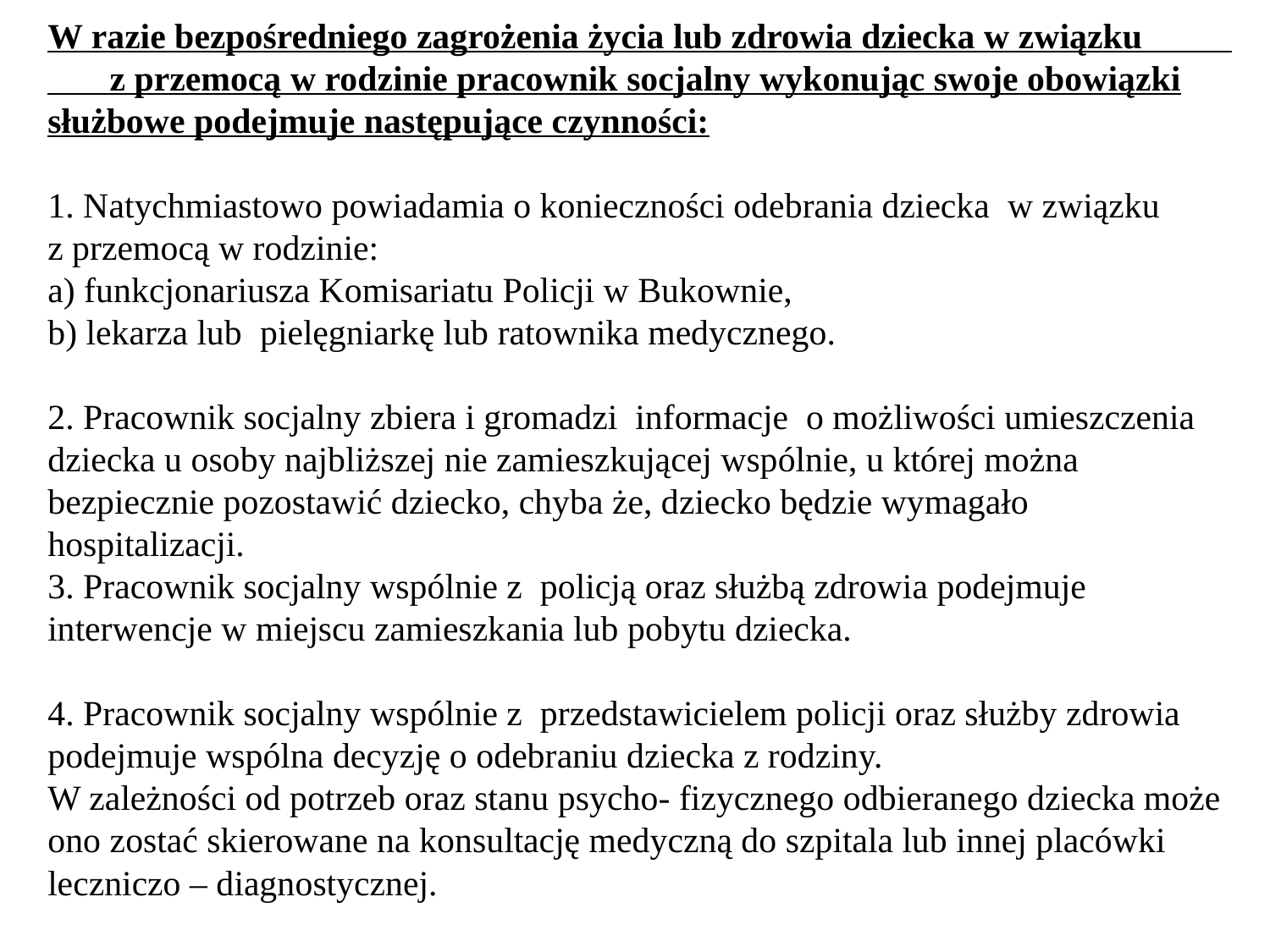

# W razie bezpośredniego zagrożenia życia lub zdrowia dziecka w związku                  z przemocą w rodzinie pracownik socjalny wykonując swoje obowiązki służbowe podejmuje następujące czynności:   1. Natychmiastowo powiadamia o konieczności odebrania dziecka  w związku z przemocą w rodzinie: a) funkcjonariusza Komisariatu Policji w Bukownie, b) lekarza lub  pielęgniarkę lub ratownika medycznego. 2. Pracownik socjalny zbiera i gromadzi  informacje  o możliwości umieszczenia dziecka u osoby najbliższej nie zamieszkującej wspólnie, u której można bezpiecznie pozostawić dziecko, chyba że, dziecko będzie wymagało hospitalizacji. 3. Pracownik socjalny wspólnie z  policją oraz służbą zdrowia podejmuje interwencje w miejscu zamieszkania lub pobytu dziecka. 4. Pracownik socjalny wspólnie z  przedstawicielem policji oraz służby zdrowia podejmuje wspólna decyzję o odebraniu dziecka z rodziny. W zależności od potrzeb oraz stanu psycho- fizycznego odbieranego dziecka może ono zostać skierowane na konsultację medyczną do szpitala lub innej placówki leczniczo – diagnostycznej.